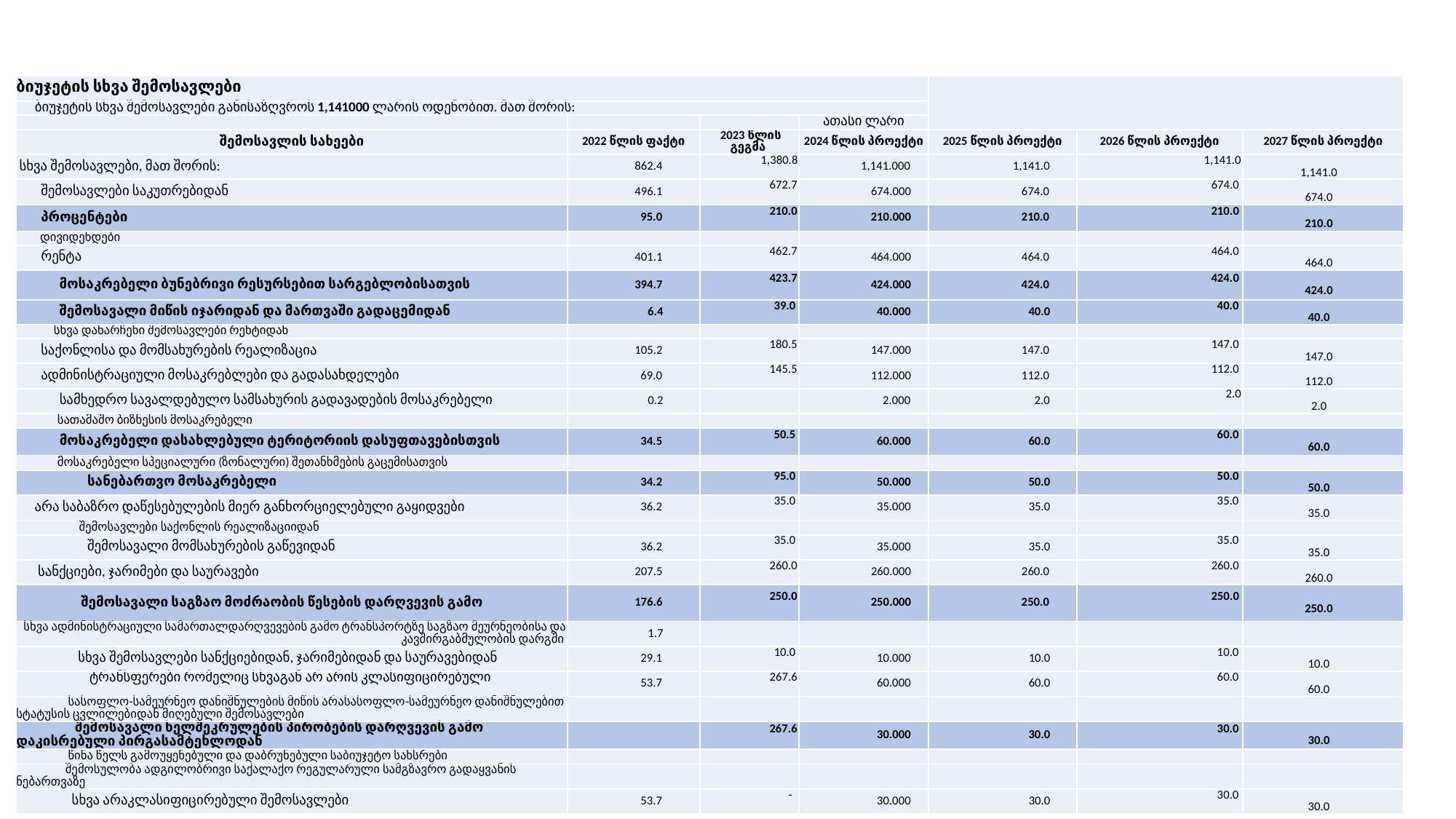

| ბიუჯეტის სხვა შემოსავლები |  |  |  |  |  |  |
| --- | --- | --- | --- | --- | --- | --- |
| ბიუჯეტის სხვა შემოსავლები განისაზღვროს 1,141000 ლარის ოდენობით. მათ შორის: |  |  |  |  |  |  |
|  |  |  | ათასი ლარი |  |  |  |
| შემოსავლის სახეები | 2022 წლის ფაქტი | 2023 წლის გეგმა | 2024 წლის პროექტი | 2025 წლის პროექტი | 2026 წლის პროექტი | 2027 წლის პროექტი |
| სხვა შემოსავლები, მათ შორის: | 862.4 | 1,380.8 | 1,141.000 | 1,141.0 | 1,141.0 | 1,141.0 |
| შემოსავლები საკუთრებიდან | 496.1 | 672.7 | 674.000 | 674.0 | 674.0 | 674.0 |
| პროცენტები | 95.0 | 210.0 | 210.000 | 210.0 | 210.0 | 210.0 |
| დივიდენდები |  |  |  |  |  |  |
| რენტა | 401.1 | 462.7 | 464.000 | 464.0 | 464.0 | 464.0 |
| მოსაკრებელი ბუნებრივი რესურსებით სარგებლობისათვის | 394.7 | 423.7 | 424.000 | 424.0 | 424.0 | 424.0 |
| შემოსავალი მიწის იჯარიდან და მართვაში გადაცემიდან | 6.4 | 39.0 | 40.000 | 40.0 | 40.0 | 40.0 |
| სხვა დანარჩენი შემოსავლები რენტიდან |  |  |  |  |  |  |
| საქონლისა და მომსახურების რეალიზაცია | 105.2 | 180.5 | 147.000 | 147.0 | 147.0 | 147.0 |
| ადმინისტრაციული მოსაკრებლები და გადასახდელები | 69.0 | 145.5 | 112.000 | 112.0 | 112.0 | 112.0 |
| სამხედრო სავალდებულო სამსახურის გადავადების მოსაკრებელი | 0.2 |  | 2.000 | 2.0 | 2.0 | 2.0 |
| სათამაშო ბიზნესის მოსაკრებელი |  |  |  |  |  |  |
| მოსაკრებელი დასახლებული ტერიტორიის დასუფთავებისთვის | 34.5 | 50.5 | 60.000 | 60.0 | 60.0 | 60.0 |
| მოსაკრებელი სპეციალური (ზონალური) შეთანხმების გაცემისათვის |  |  |  |  |  |  |
| სანებართვო მოსაკრებელი | 34.2 | 95.0 | 50.000 | 50.0 | 50.0 | 50.0 |
| არა საბაზრო დაწესებულების მიერ განხორციელებული გაყიდვები | 36.2 | 35.0 | 35.000 | 35.0 | 35.0 | 35.0 |
| შემოსავლები საქონლის რეალიზაციიდან |  |  |  |  |  |  |
| შემოსავალი მომსახურების გაწევიდან | 36.2 | 35.0 | 35.000 | 35.0 | 35.0 | 35.0 |
| სანქციები, ჯარიმები და საურავები | 207.5 | 260.0 | 260.000 | 260.0 | 260.0 | 260.0 |
| შემოსავალი საგზაო მოძრაობის წესების დარღვევის გამო | 176.6 | 250.0 | 250.000 | 250.0 | 250.0 | 250.0 |
| სხვა ადმინისტრაციული სამართალდარღვევების გამო ტრანსპორტზე საგზაო მეურნეობისა და კავშირგაბმულობის დარგში | 1.7 |  |  |  |  |  |
| სხვა შემოსავლები სანქციებიდან, ჯარიმებიდან და საურავებიდან | 29.1 | 10.0 | 10.000 | 10.0 | 10.0 | 10.0 |
| ტრანსფერები რომელიც სხვაგან არ არის კლასიფიცირებული | 53.7 | 267.6 | 60.000 | 60.0 | 60.0 | 60.0 |
| სასოფლო-სამეურნეო დანიშნულების მიწის არასასოფლო-სამეურნეო დანიშნულებით სტატუსის ცვლილებიდან მიღებული შემოსავლები |  |  |  |  |  |  |
| შემოსავალი ხელშეკრულების პირობების დარღვევის გამო დაკისრებული პირგასამტეხლოდან |  | 267.6 | 30.000 | 30.0 | 30.0 | 30.0 |
| წინა წელს გამოუყენებული და დაბრუნებული საბიუჯეტო სახსრები |  |  |  |  |  |  |
| შემოსულობა ადგილობრივი საქალაქო რეგულარული სამგზავრო გადაყვანის ნებართვაზე |  |  |  |  |  |  |
| სხვა არაკლასიფიცირებული შემოსავლები | 53.7 | - | 30.000 | 30.0 | 30.0 | 30.0 |